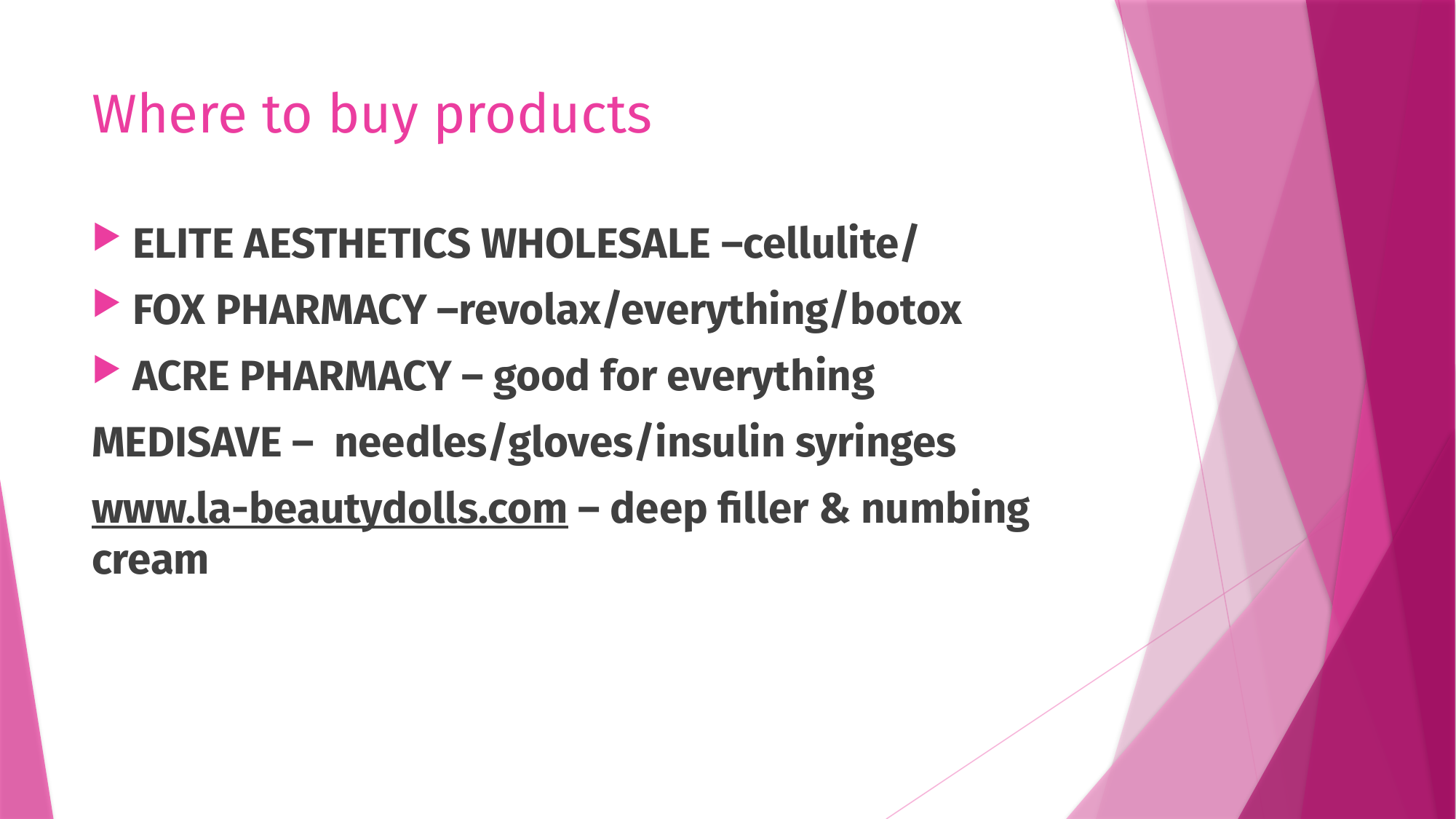

# Where to buy products
ELITE AESTHETICS WHOLESALE –cellulite/
FOX PHARMACY –revolax/everything/botox
ACRE PHARMACY – good for everything
MEDISAVE –  needles/gloves/insulin syringes
www.la-beautydolls.com – deep filler & numbing cream